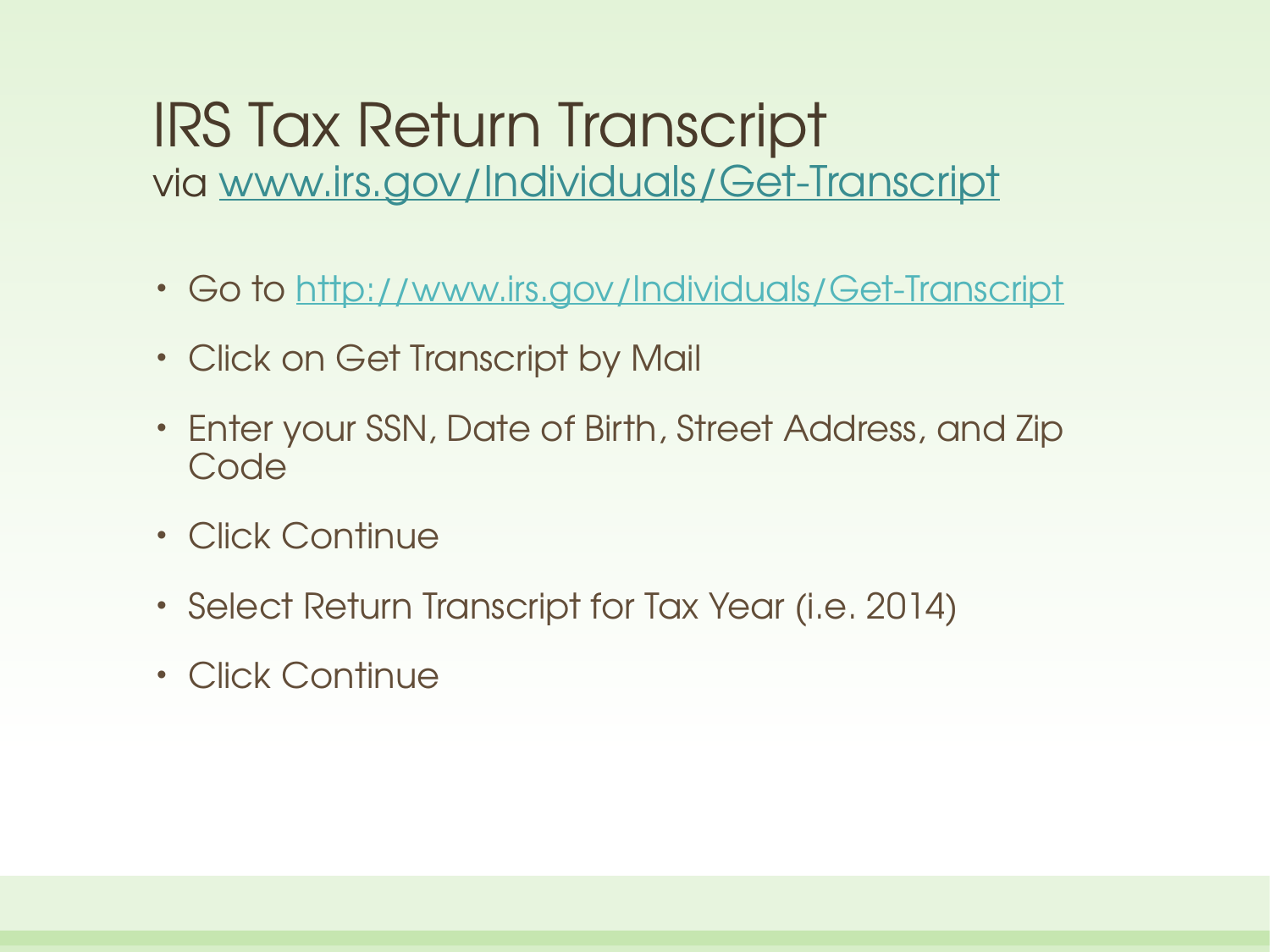

# IRS Tax Return Transcript via www.irs.gov/Individuals/Get-Transcript
Go to http://www.irs.gov/Individuals/Get-Transcript
Click on Get Transcript by Mail
Enter your SSN, Date of Birth, Street Address, and Zip Code
Click Continue
Select Return Transcript for Tax Year (i.e. 2014)
Click Continue